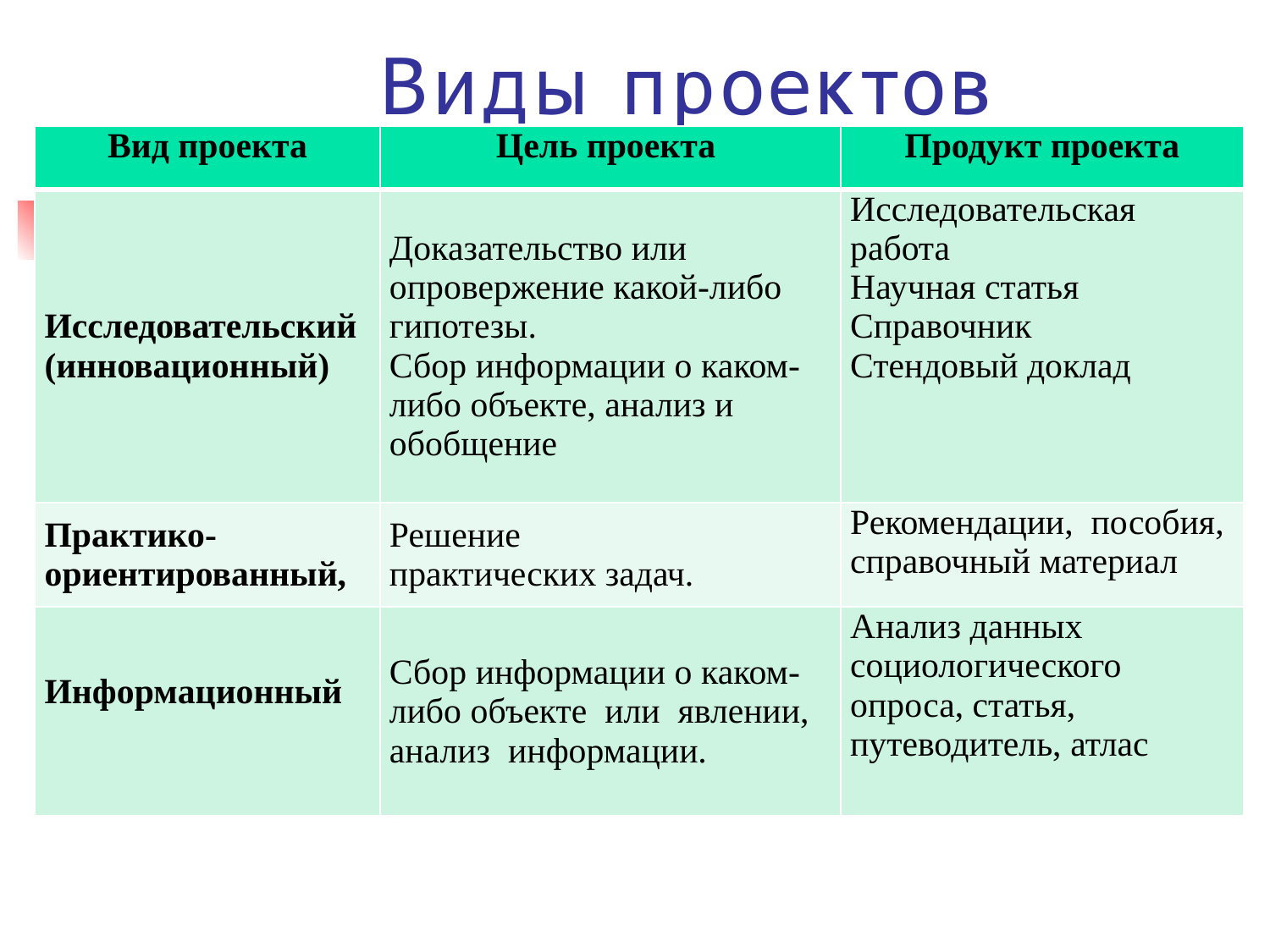

# Виды проектов
| Вид проекта | Цель проекта | Продукт проекта |
| --- | --- | --- |
| Исследовательский (инновационный) | Доказательство или опровержение какой-либо гипотезы. Сбор информации о каком-либо объекте, анализ и обобщение | Исследовательская работа Научная статья Справочник Стендовый доклад |
| Практико- ориентированный, | Решение практических задач. | Рекомендации, пособия, справочный материал |
| Информационный | Сбор информации о каком-либо объекте или явлении, анализ информации. | Анализ данных социологического опроса, статья, путеводитель, атлас |